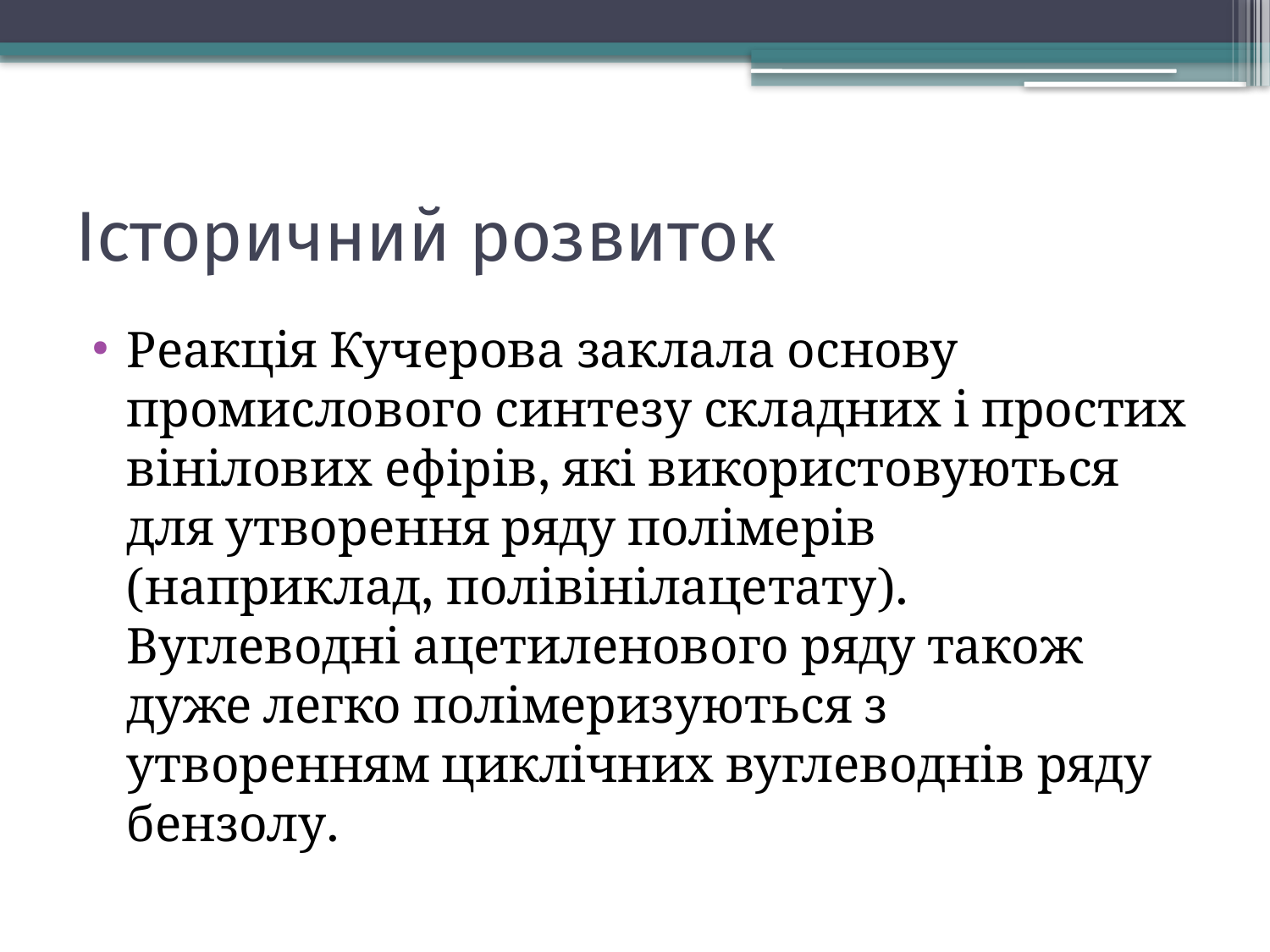

# Історичний розвиток
Реакція Кучерова заклала основу промислового синтезу складних і простих вінілових ефірів, які використовуються для утворення ряду полімерів (наприклад, полівінілацетату). Вуглеводні ацетиленового ряду також дуже легко полімеризуються з утворенням циклічних вуглеводнів ряду бензолу.